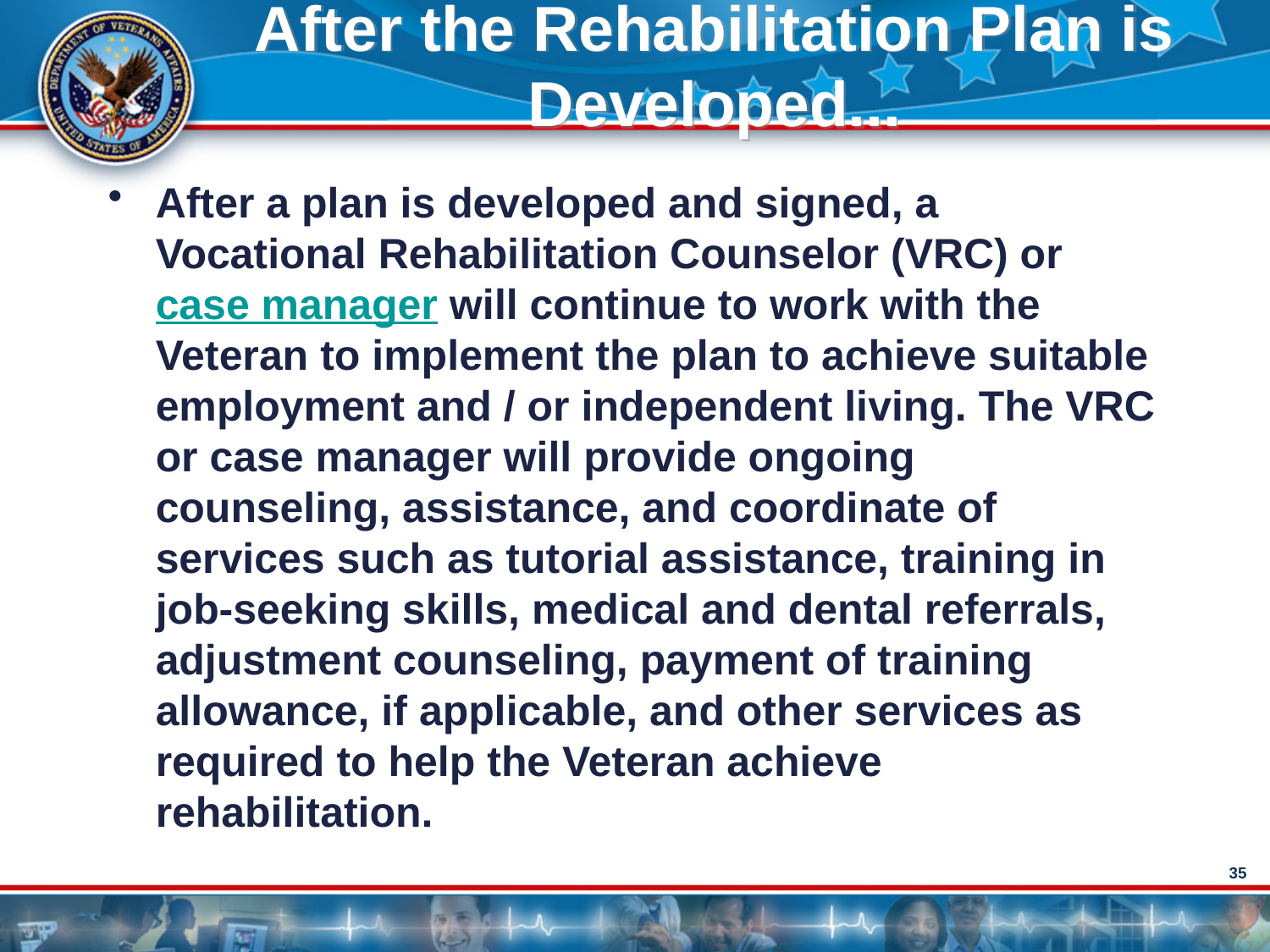

# After the Rehabilitation Plan is Developed...
After a plan is developed and signed, a Vocational Rehabilitation Counselor (VRC) or case manager will continue to work with the Veteran to implement the plan to achieve suitable employment and / or independent living. The VRC or case manager will provide ongoing counseling, assistance, and coordinate of services such as tutorial assistance, training in job-seeking skills, medical and dental referrals, adjustment counseling, payment of training allowance, if applicable, and other services as required to help the Veteran achieve rehabilitation.